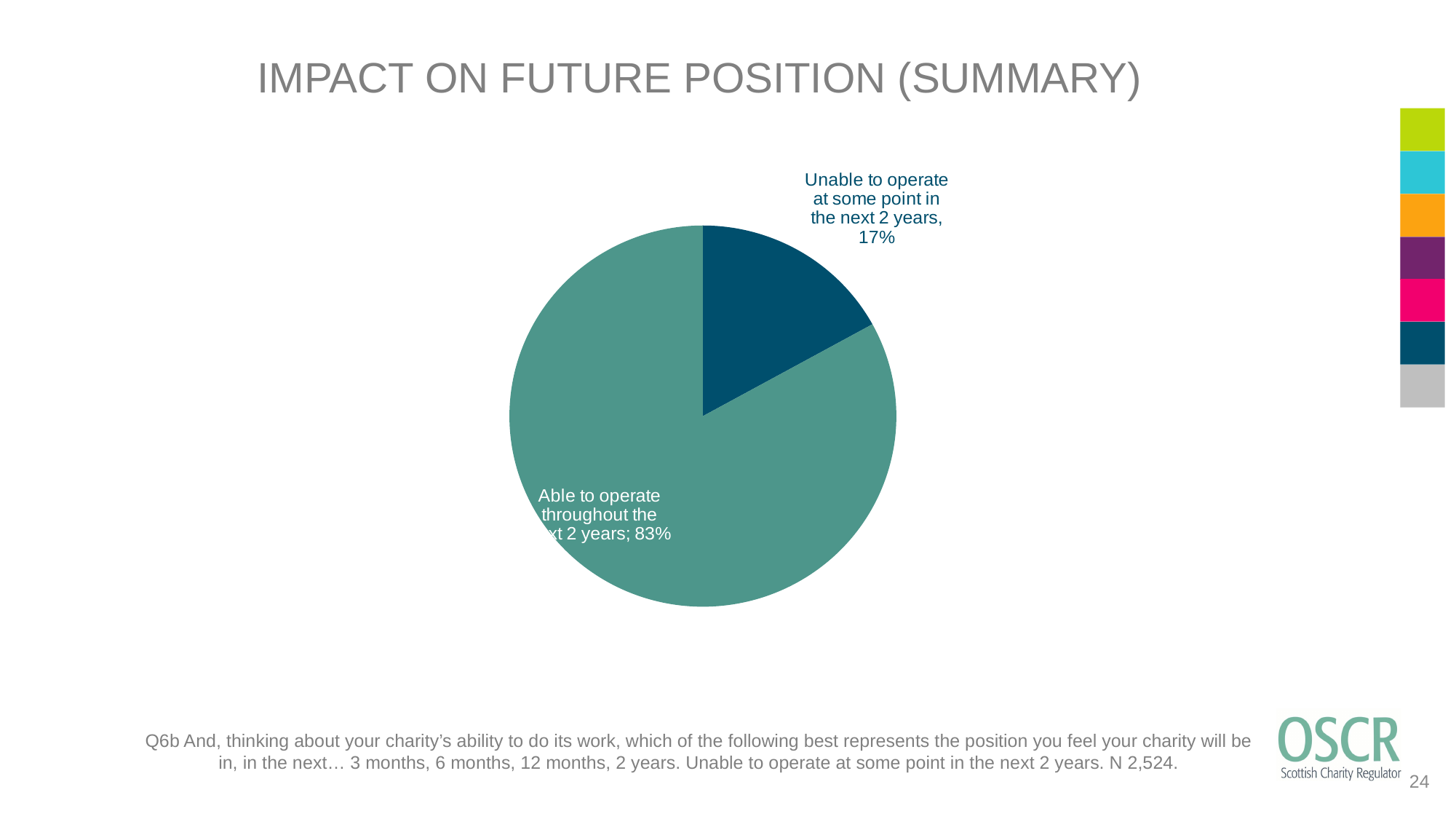

# IMPACT ON FUTURE POSITION (SUMMARY)

### Chart

| Category | Nov-20 |
|---|---|
| Unable to operate at some point in the next 2 years | 0.17 |
| Able to operate throughout the next 2 years | 0.83 |
Q6b And, thinking about your charity’s ability to do its work, which of the following best represents the position you feel your charity will be in, in the next… 3 months, 6 months, 12 months, 2 years. Unable to operate at some point in the next 2 years. N 2,524.
24